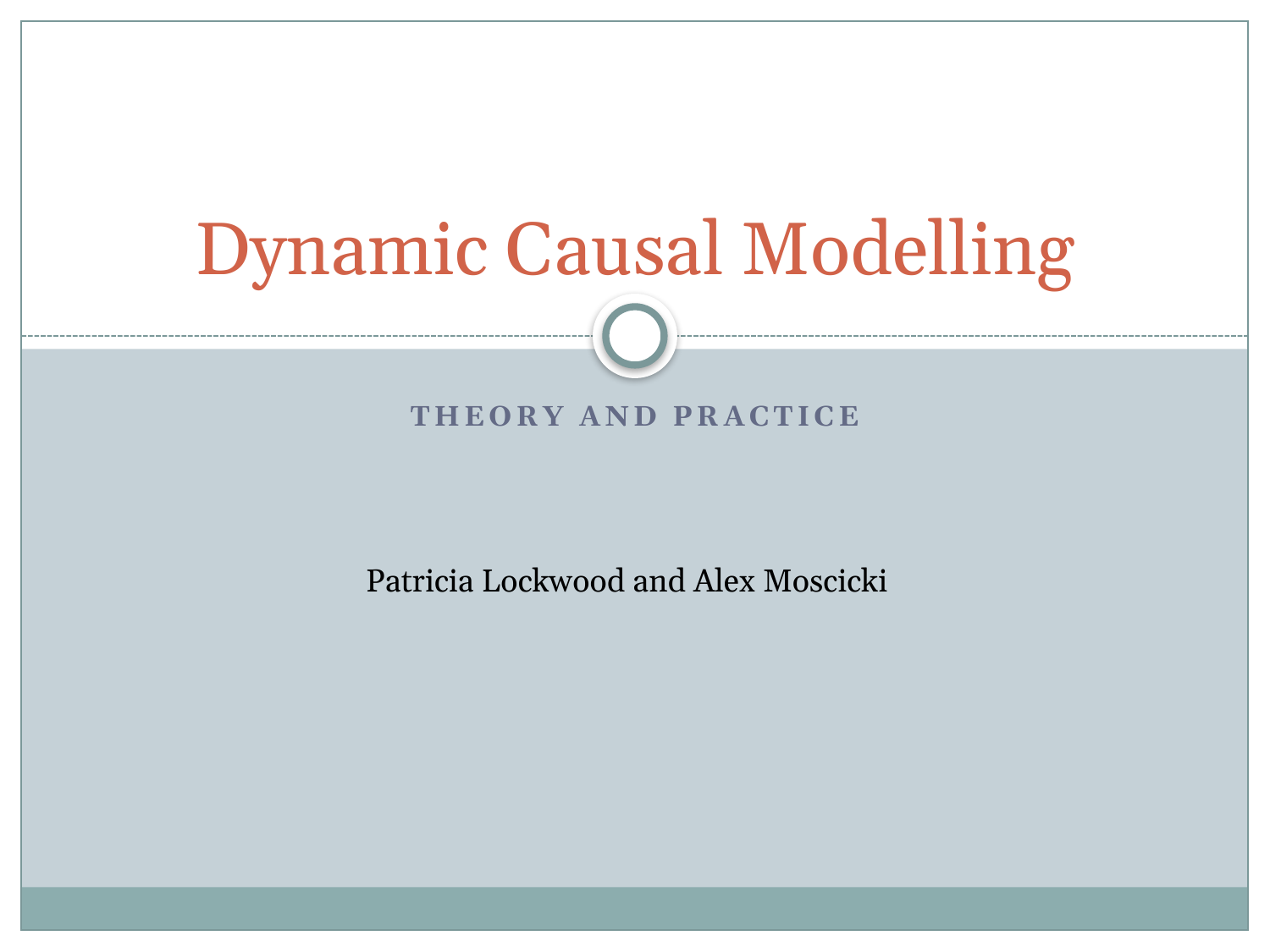

# Dynamic Causal Modelling
Theory and practice
Patricia Lockwood and Alex Moscicki